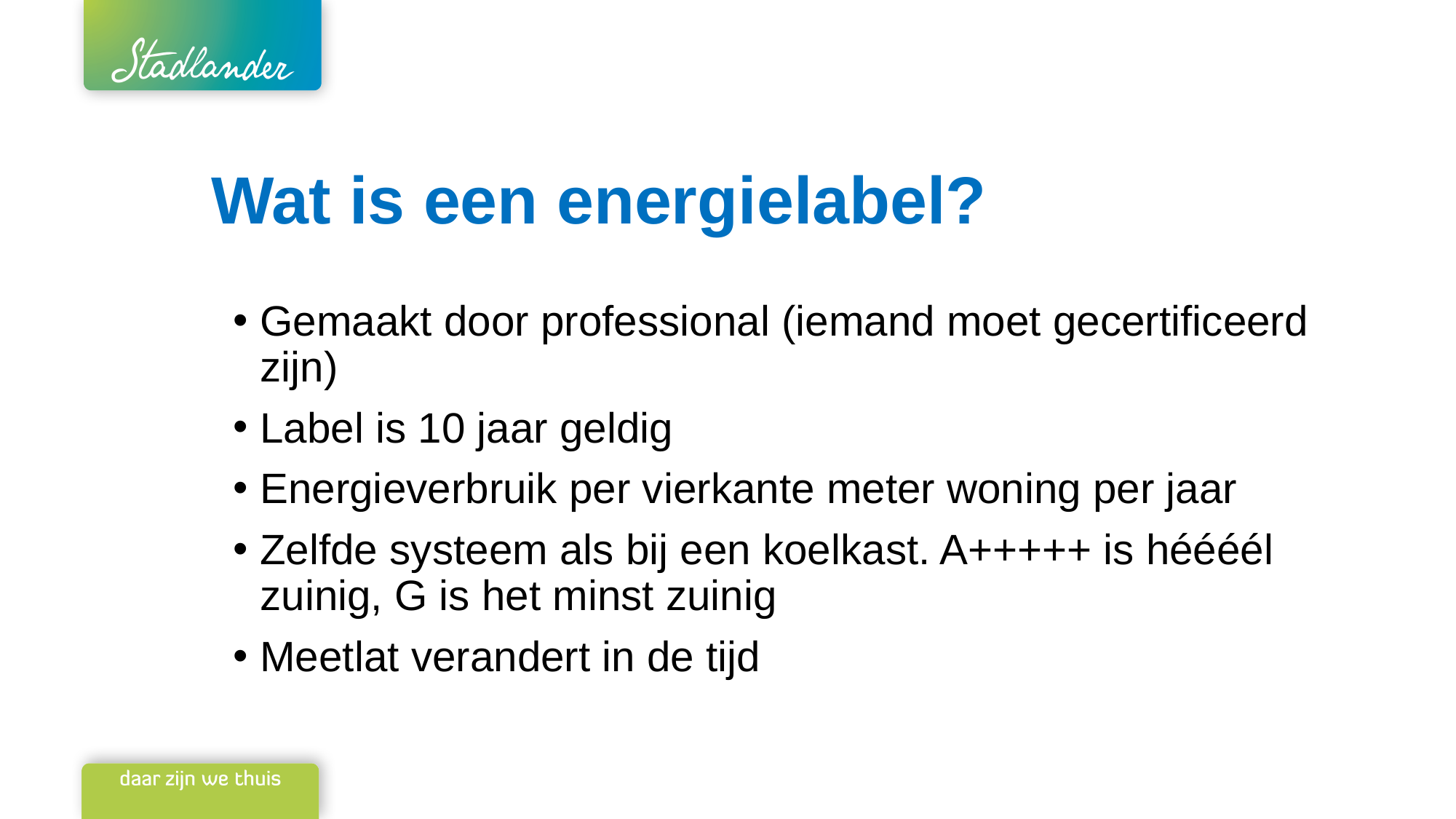

# Wat is een energielabel?
Gemaakt door professional (iemand moet gecertificeerd zijn)
Label is 10 jaar geldig
Energieverbruik per vierkante meter woning per jaar
Zelfde systeem als bij een koelkast. A+++++ is héééél zuinig, G is het minst zuinig
Meetlat verandert in de tijd